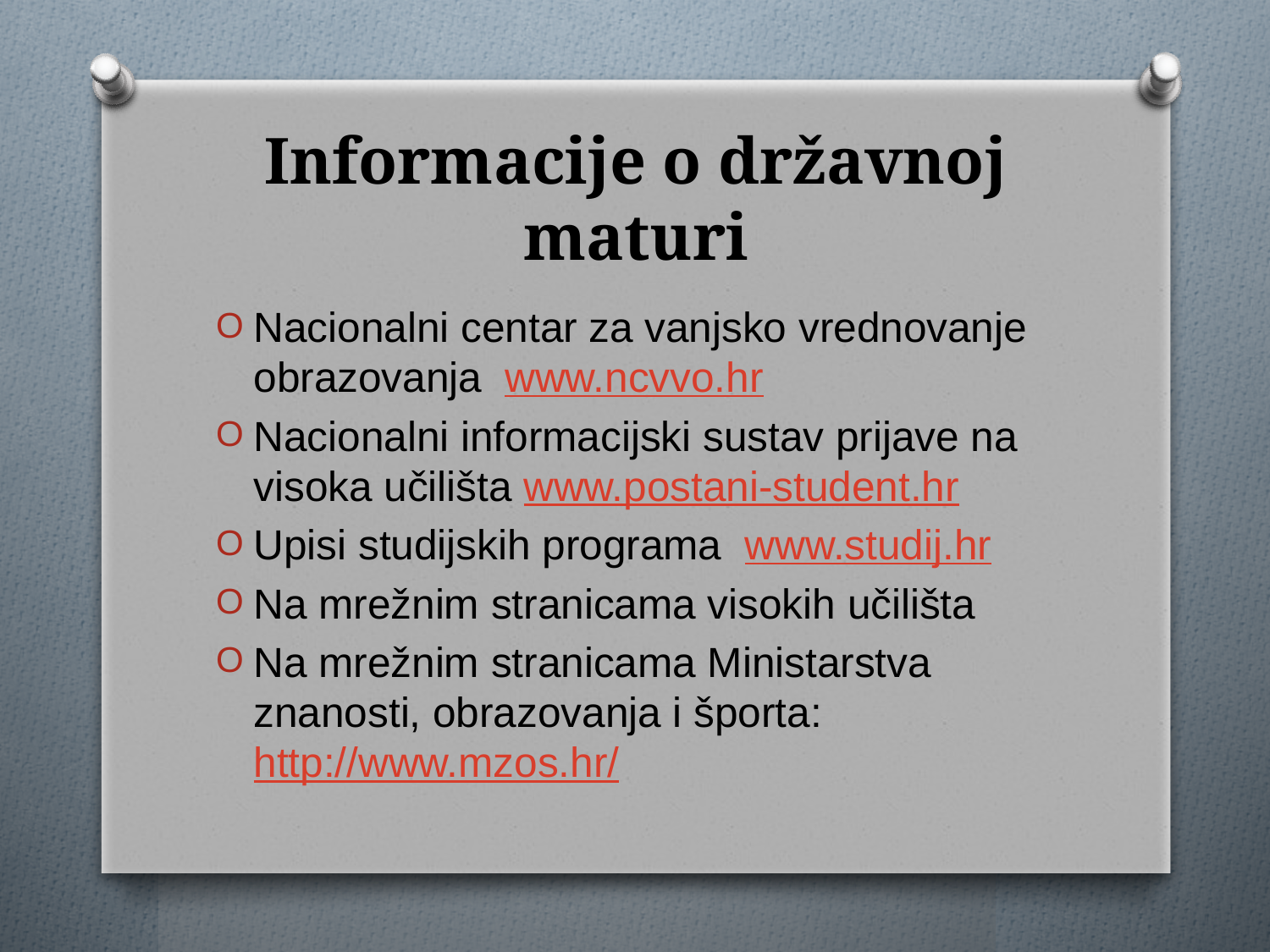

# Informacije o državnoj maturi
Nacionalni centar za vanjsko vrednovanje obrazovanja  www.ncvvo.hr
Nacionalni informacijski sustav prijave na visoka učilišta www.postani-student.hr
Upisi studijskih programa  www.studij.hr
Na mrežnim stranicama visokih učilišta
Na mrežnim stranicama Ministarstva znanosti, obrazovanja i športa: http://www.mzos.hr/